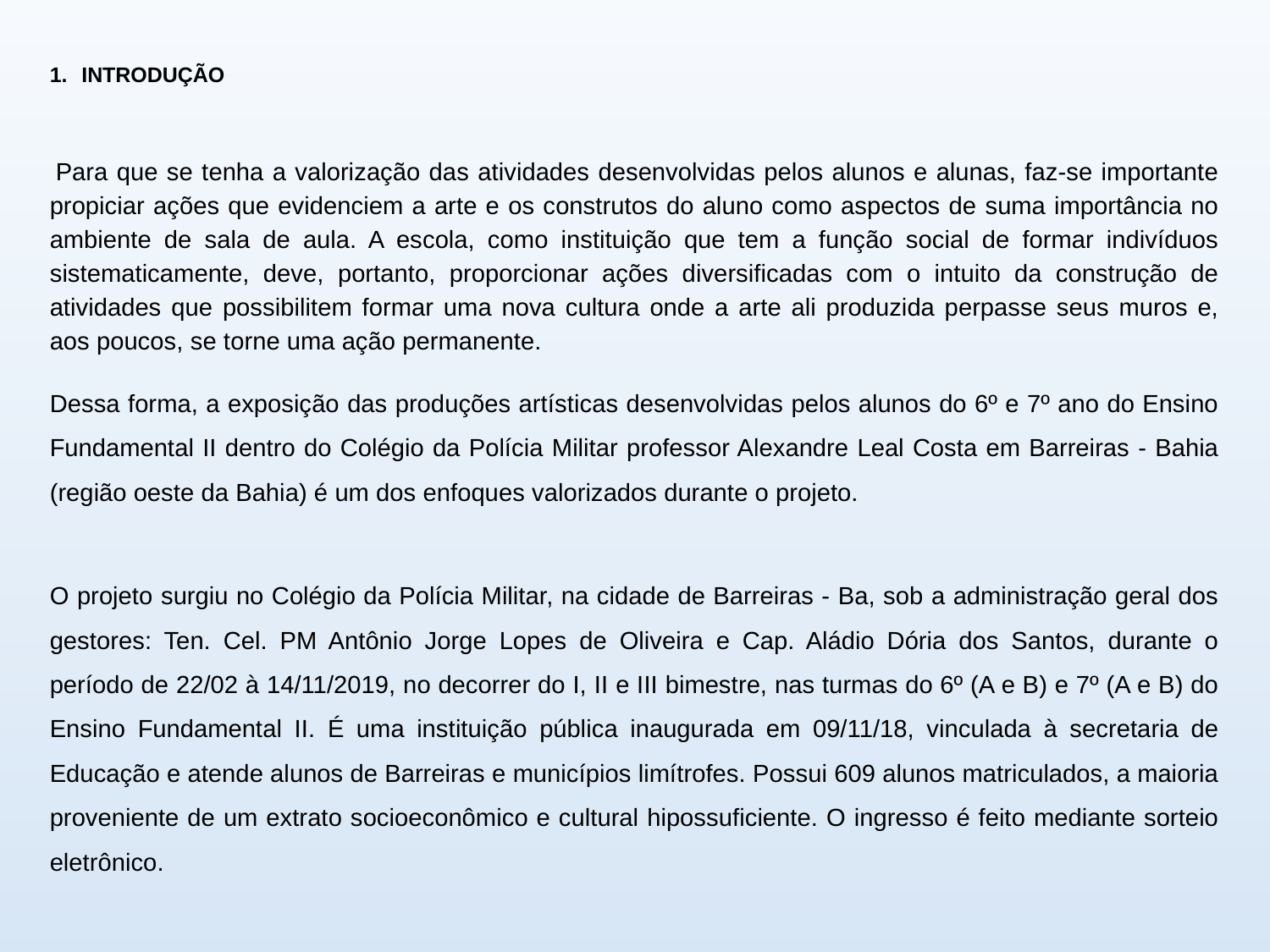

INTRODUÇÃO

 Para que se tenha a valorização das atividades desenvolvidas pelos alunos e alunas, faz-se importante propiciar ações que evidenciem a arte e os construtos do aluno como aspectos de suma importância no ambiente de sala de aula. A escola, como instituição que tem a função social de formar indivíduos sistematicamente, deve, portanto, proporcionar ações diversificadas com o intuito da construção de atividades que possibilitem formar uma nova cultura onde a arte ali produzida perpasse seus muros e, aos poucos, se torne uma ação permanente.
Dessa forma, a exposição das produções artísticas desenvolvidas pelos alunos do 6º e 7º ano do Ensino Fundamental II dentro do Colégio da Polícia Militar professor Alexandre Leal Costa em Barreiras - Bahia (região oeste da Bahia) é um dos enfoques valorizados durante o projeto.
O projeto surgiu no Colégio da Polícia Militar, na cidade de Barreiras - Ba, sob a administração geral dos gestores: Ten. Cel. PM Antônio Jorge Lopes de Oliveira e Cap. Aládio Dória dos Santos, durante o período de 22/02 à 14/11/2019, no decorrer do I, II e III bimestre, nas turmas do 6º (A e B) e 7º (A e B) do Ensino Fundamental II. É uma instituição pública inaugurada em 09/11/18, vinculada à secretaria de Educação e atende alunos de Barreiras e municípios limítrofes. Possui 609 alunos matriculados, a maioria proveniente de um extrato socioeconômico e cultural hipossuficiente. O ingresso é feito mediante sorteio eletrônico.